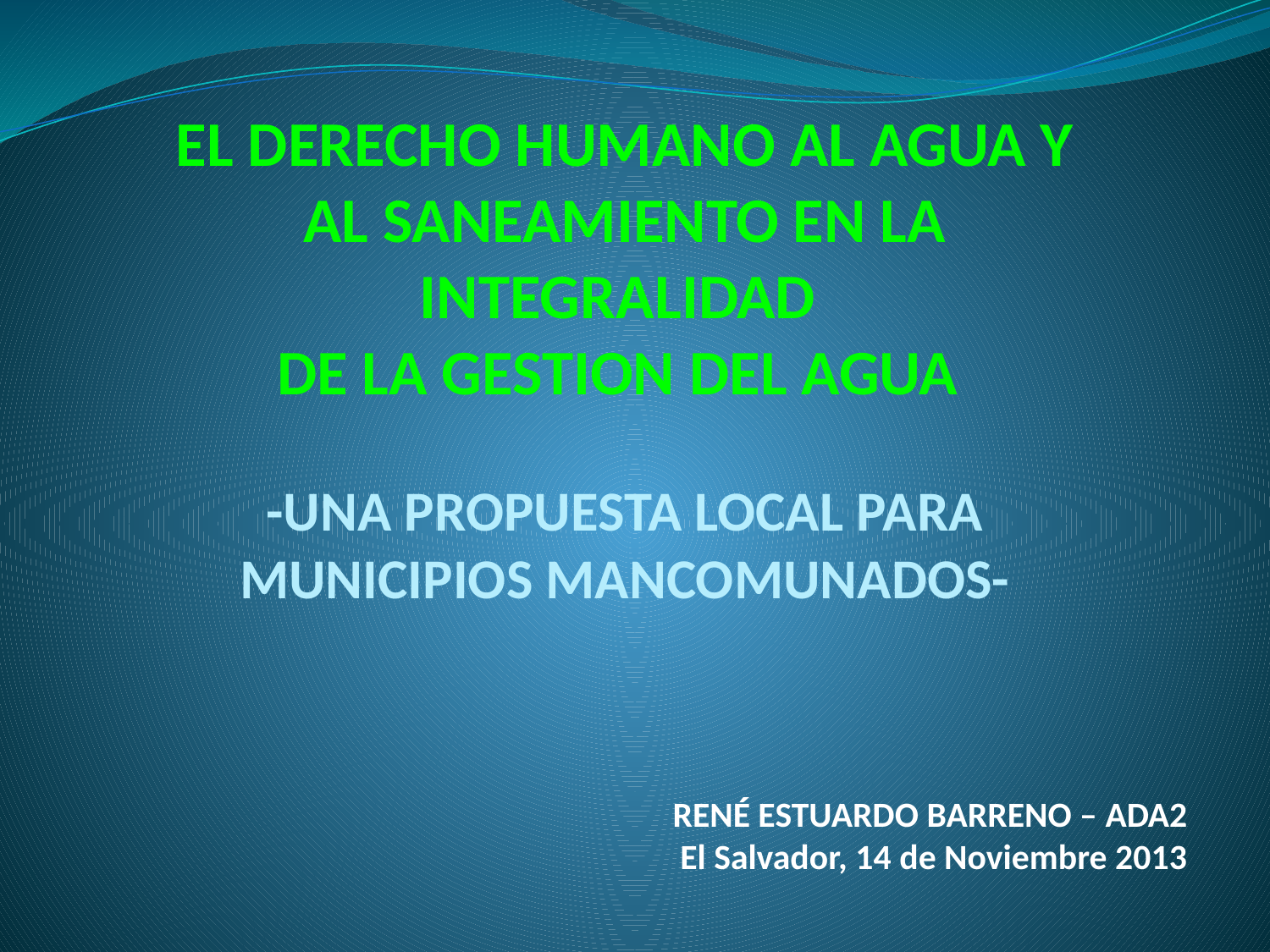

EL DERECHO HUMANO AL AGUA Y AL SANEAMIENTO EN LA INTEGRALIDAD
DE LA GESTION DEL AGUA

-UNA PROPUESTA LOCAL PARA MUNICIPIOS MANCOMUNADOS-
RENÉ ESTUARDO BARRENO – ADA2
El Salvador, 14 de Noviembre 2013